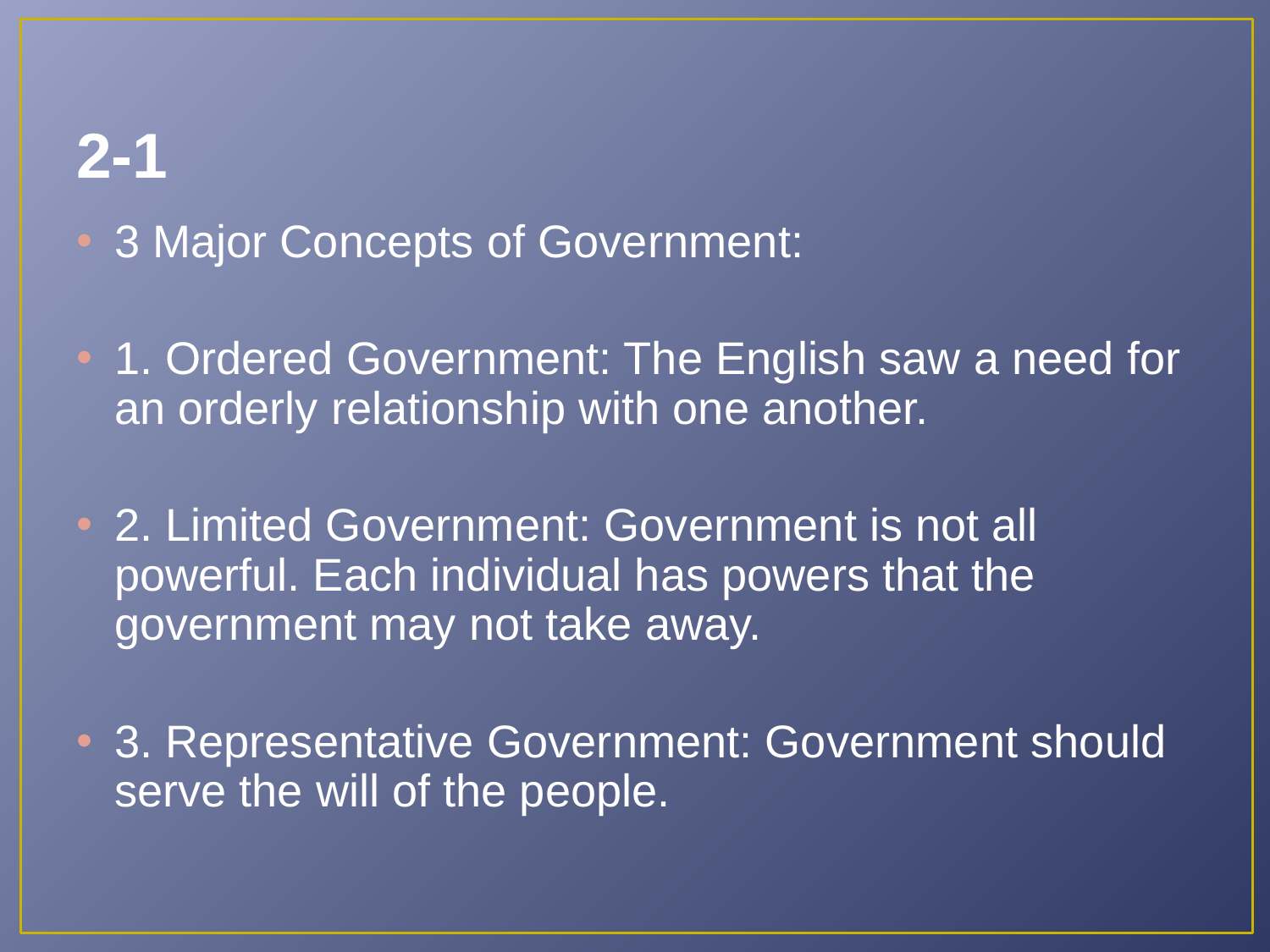

# 2-1
3 Major Concepts of Government:

1. Ordered Government: The English saw a need for an orderly relationship with one another.

2. Limited Government: Government is not all powerful. Each individual has powers that the government may not take away.

3. Representative Government: Government should serve the will of the people.